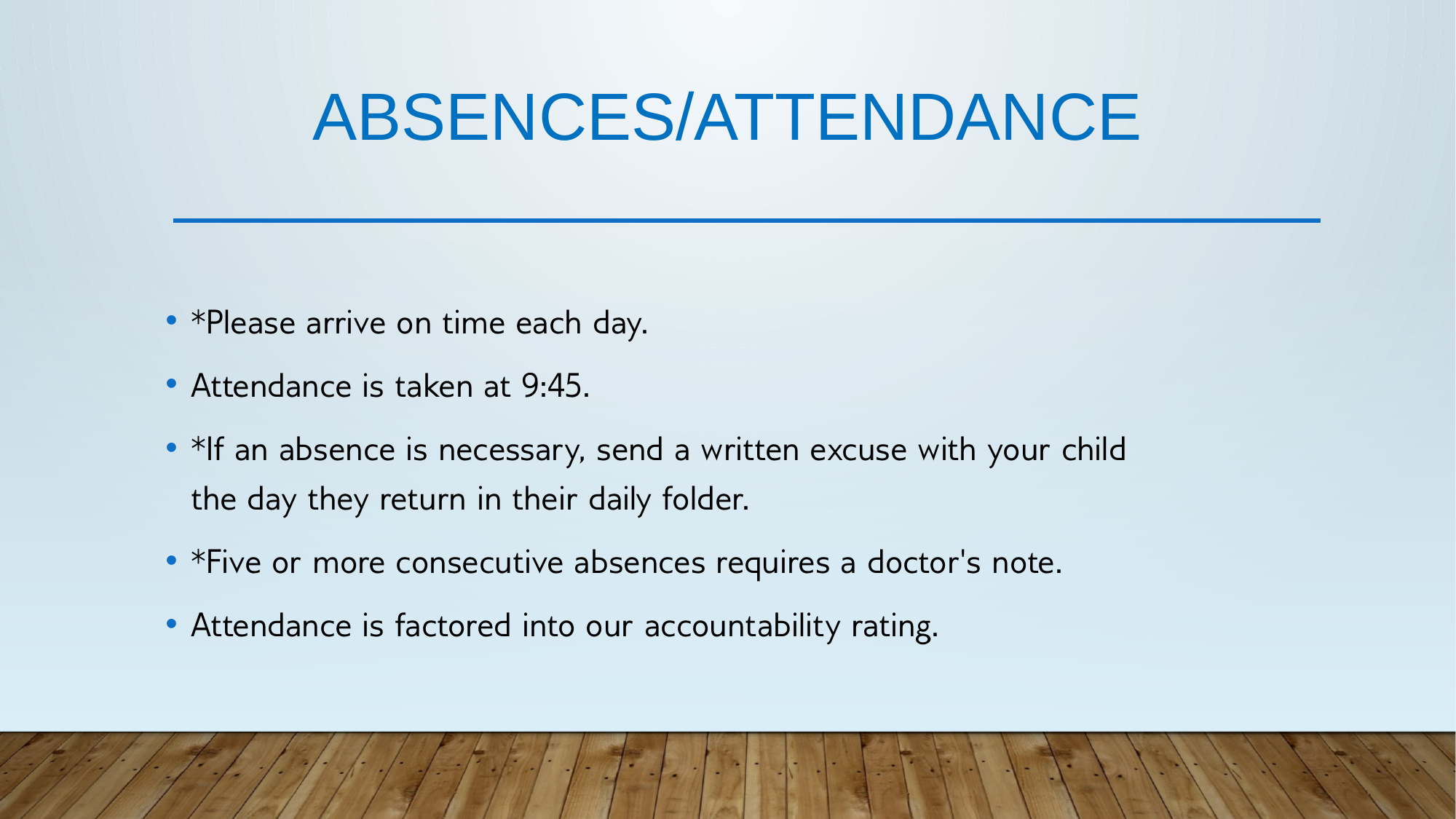

# Absences/Attendance
*Please arrive on time each day.
Attendance is taken at 9:45.
*If an absence is necessary, send a written excuse with your child the day they return in their daily folder.
*Five or more consecutive absences requires a doctor's note.
Attendance is factored into our accountability rating.